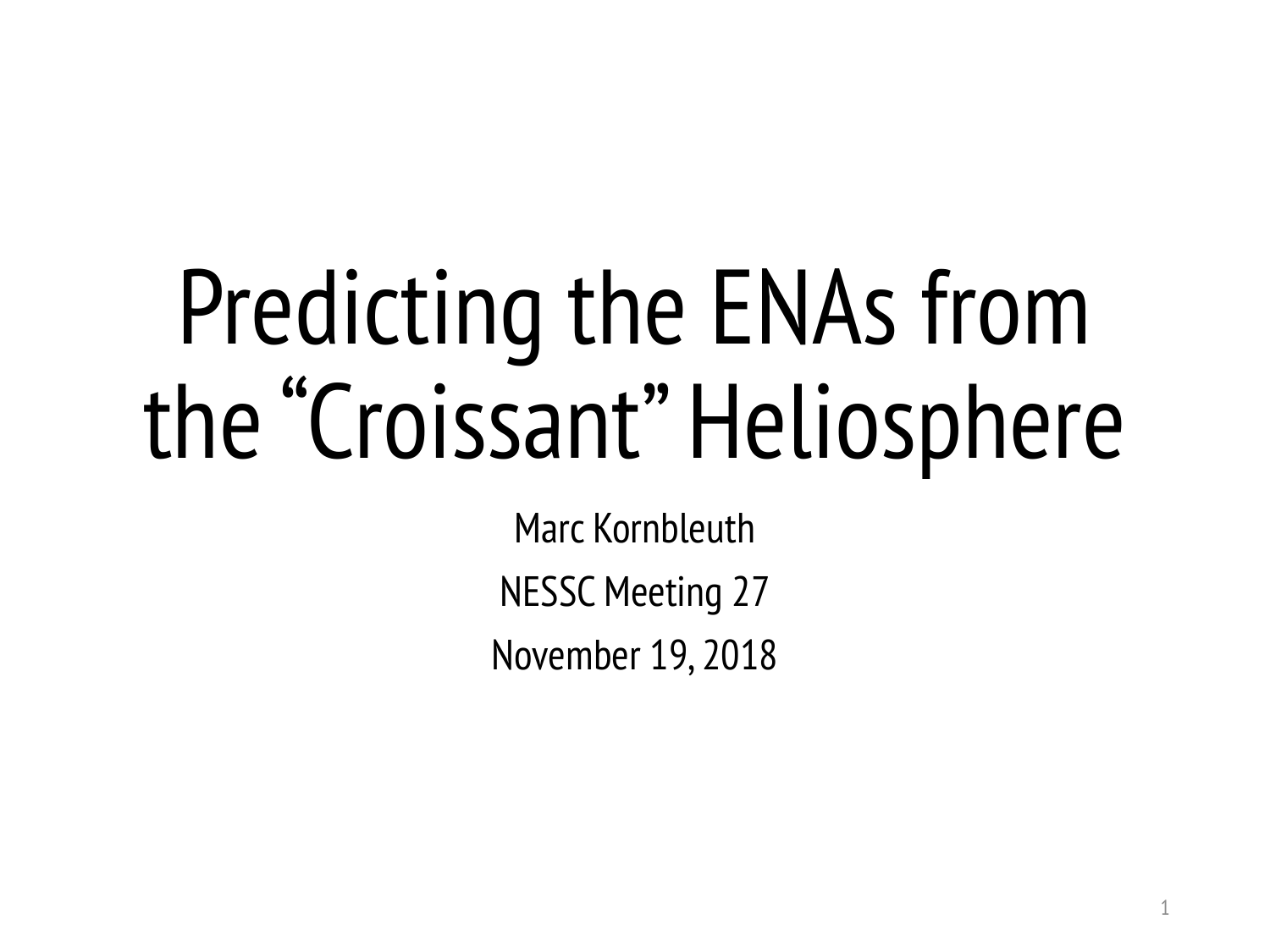

# Predicting the ENAs from the “Croissant” Heliosphere
Marc Kornbleuth
NESSC Meeting 27
November 19, 2018
1